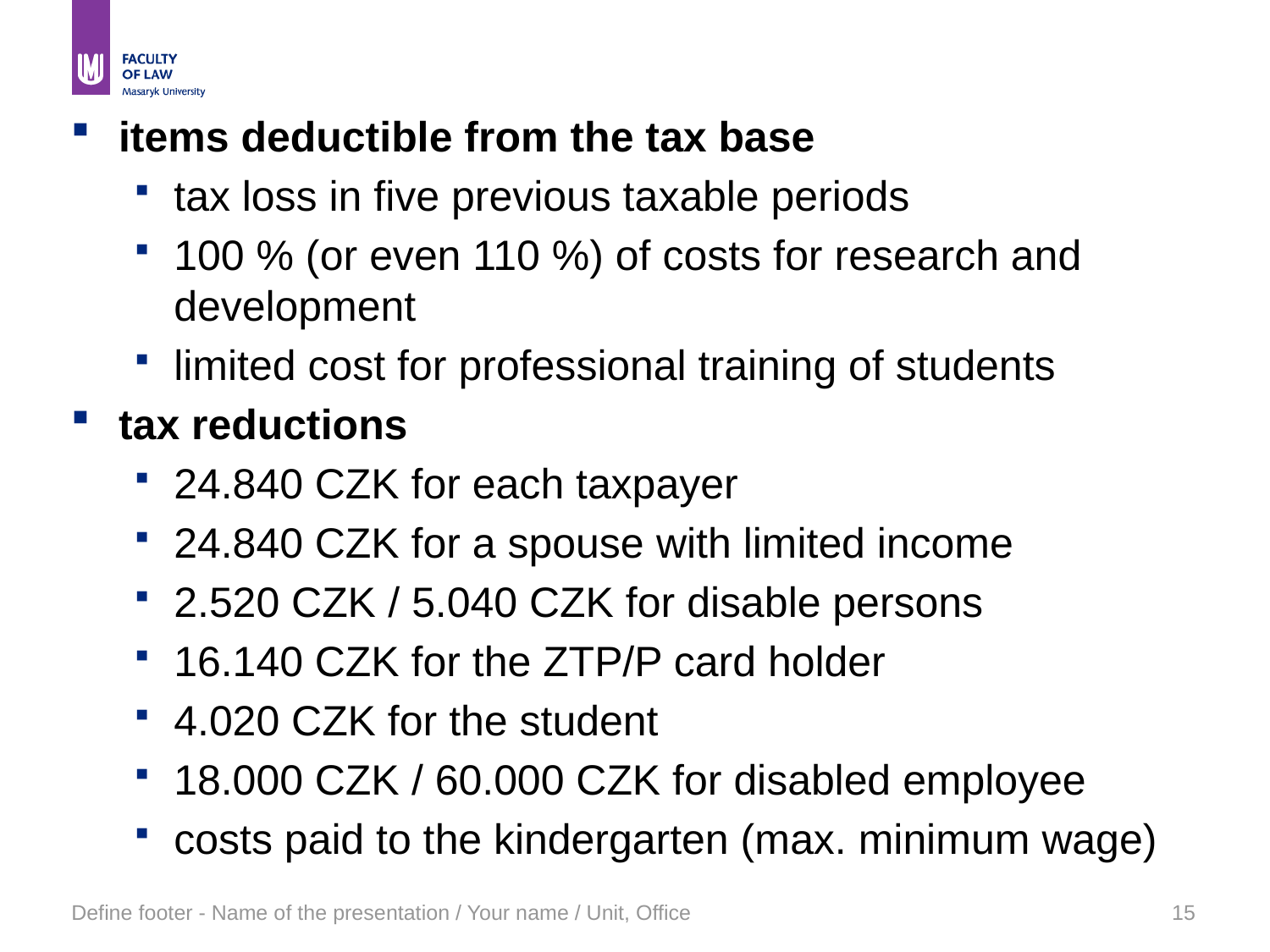

items deductible from the tax base
tax loss in five previous taxable periods
100 % (or even 110 %) of costs for research and development
limited cost for professional training of students
tax reductions
24.840 CZK for each taxpayer
24.840 CZK for a spouse with limited income
2.520 CZK / 5.040 CZK for disable persons
16.140 CZK for the ZTP/P card holder
4.020 CZK for the student
18.000 CZK / 60.000 CZK for disabled employee
costs paid to the kindergarten (max. minimum wage)
#
Define footer - Name of the presentation / Your name / Unit, Office
15